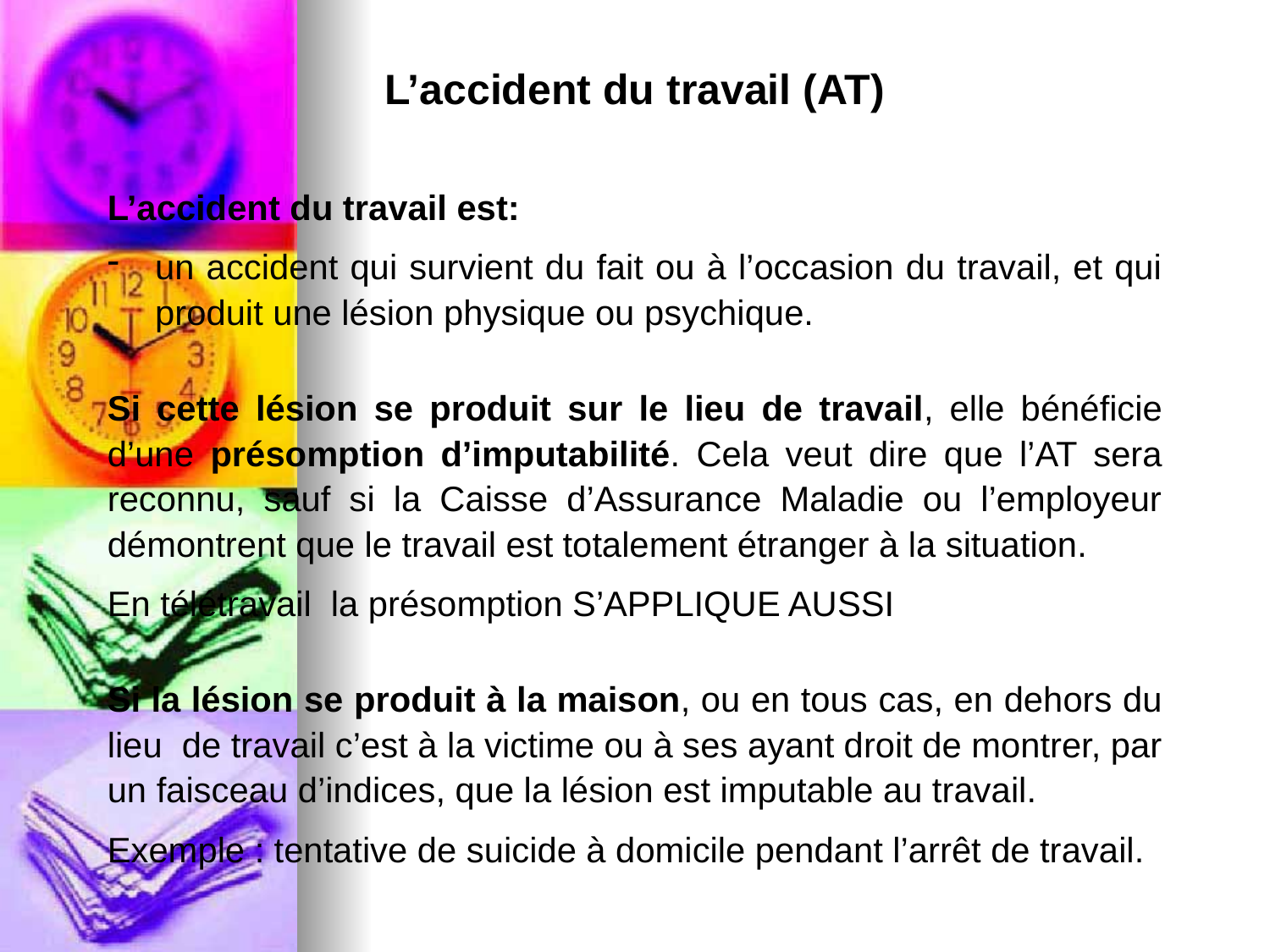

L’accident du travail (AT)
L’accident du travail est:
un accident qui survient du fait ou à l’occasion du travail, et qui produit une lésion physique ou psychique.

Si cette lésion se produit sur le lieu de travail, elle bénéficie d’une présomption d’imputabilité. Cela veut dire que l’AT sera reconnu, sauf si la Caisse d’Assurance Maladie ou l’employeur démontrent que le travail est totalement étranger à la situation.
En télétravail  la présomption S’APPLIQUE AUSSI

Si la lésion se produit à la maison, ou en tous cas, en dehors du lieu  de travail c’est à la victime ou à ses ayant droit de montrer, par un faisceau d’indices, que la lésion est imputable au travail.
Exemple : tentative de suicide à domicile pendant l’arrêt de travail.